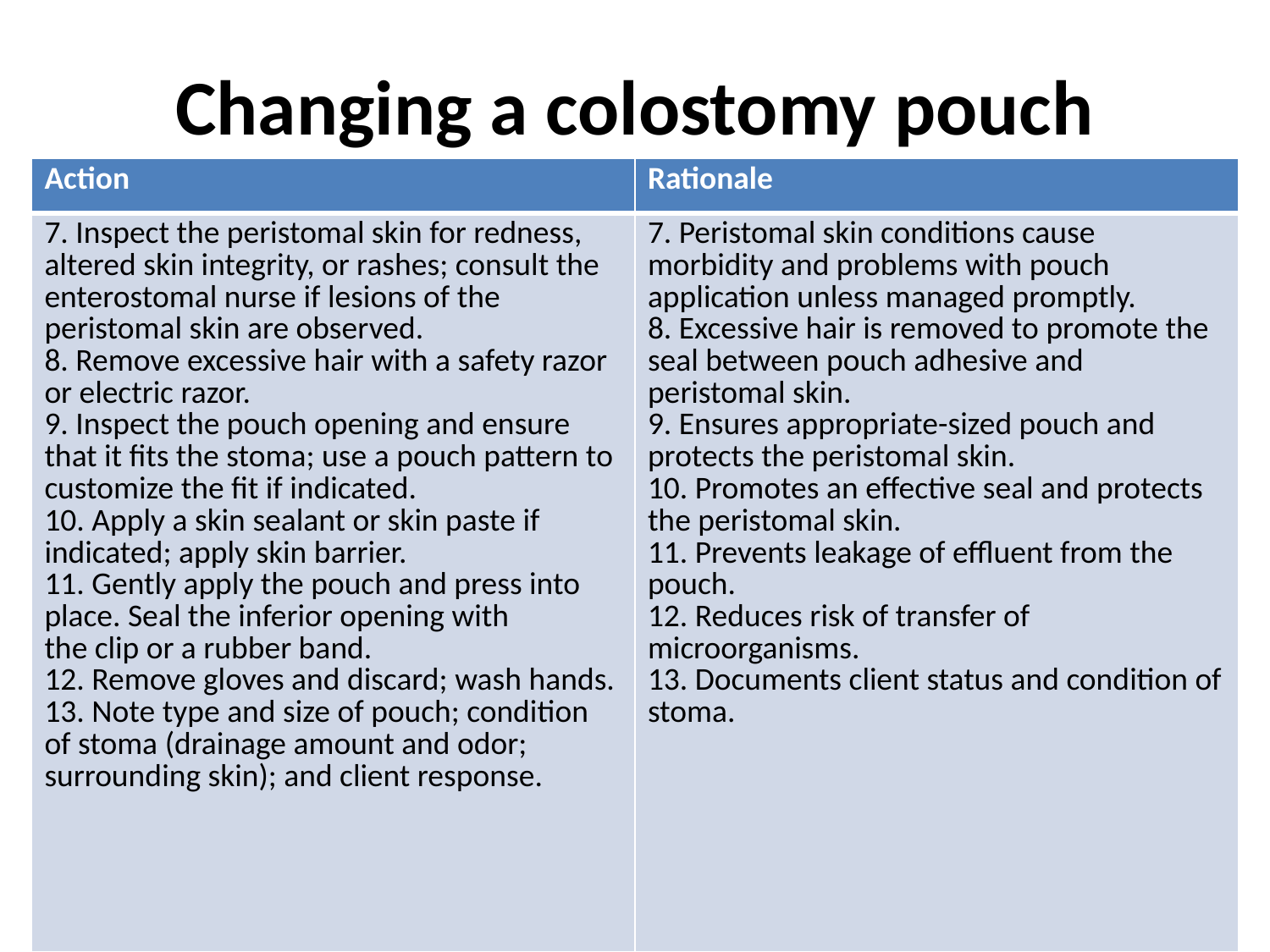

# Changing a colostomy pouch
| Action | Rationale |
| --- | --- |
| 7. Inspect the peristomal skin for redness, altered skin integrity, or rashes; consult the enterostomal nurse if lesions of the peristomal skin are observed. 8. Remove excessive hair with a safety razor or electric razor. 9. Inspect the pouch opening and ensure that it fits the stoma; use a pouch pattern to customize the fit if indicated. 10. Apply a skin sealant or skin paste if indicated; apply skin barrier. 11. Gently apply the pouch and press into place. Seal the inferior opening with the clip or a rubber band. 12. Remove gloves and discard; wash hands. 13. Note type and size of pouch; condition of stoma (drainage amount and odor; surrounding skin); and client response. | 7. Peristomal skin conditions cause morbidity and problems with pouch application unless managed promptly. 8. Excessive hair is removed to promote the seal between pouch adhesive and peristomal skin. 9. Ensures appropriate-sized pouch and protects the peristomal skin. 10. Promotes an effective seal and protects the peristomal skin. 11. Prevents leakage of effluent from the pouch. 12. Reduces risk of transfer of microorganisms. 13. Documents client status and condition of stoma. |